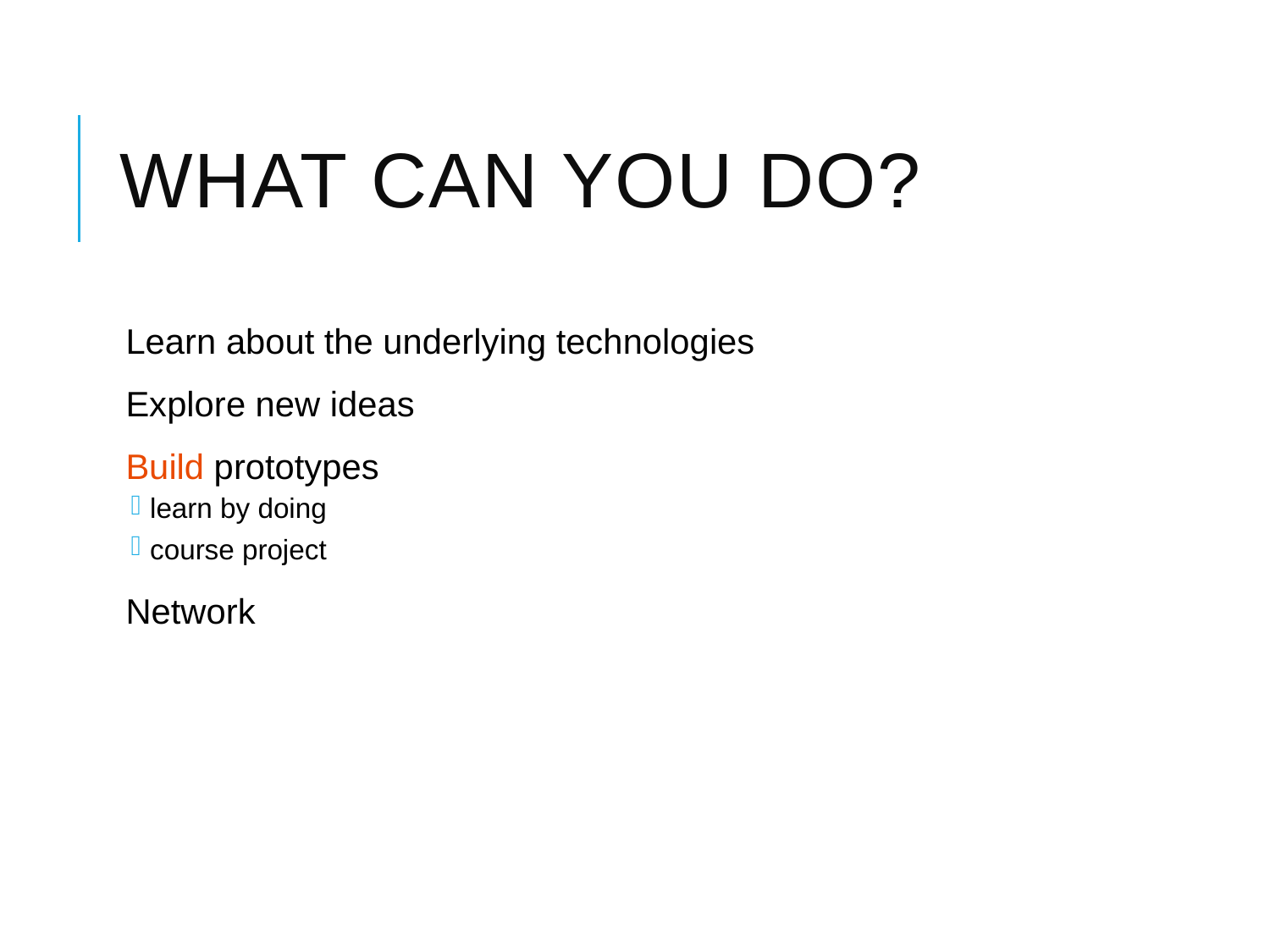

# What can you do?
Learn about the underlying technologies
Explore new ideas
Build prototypes
learn by doing
course project
Network